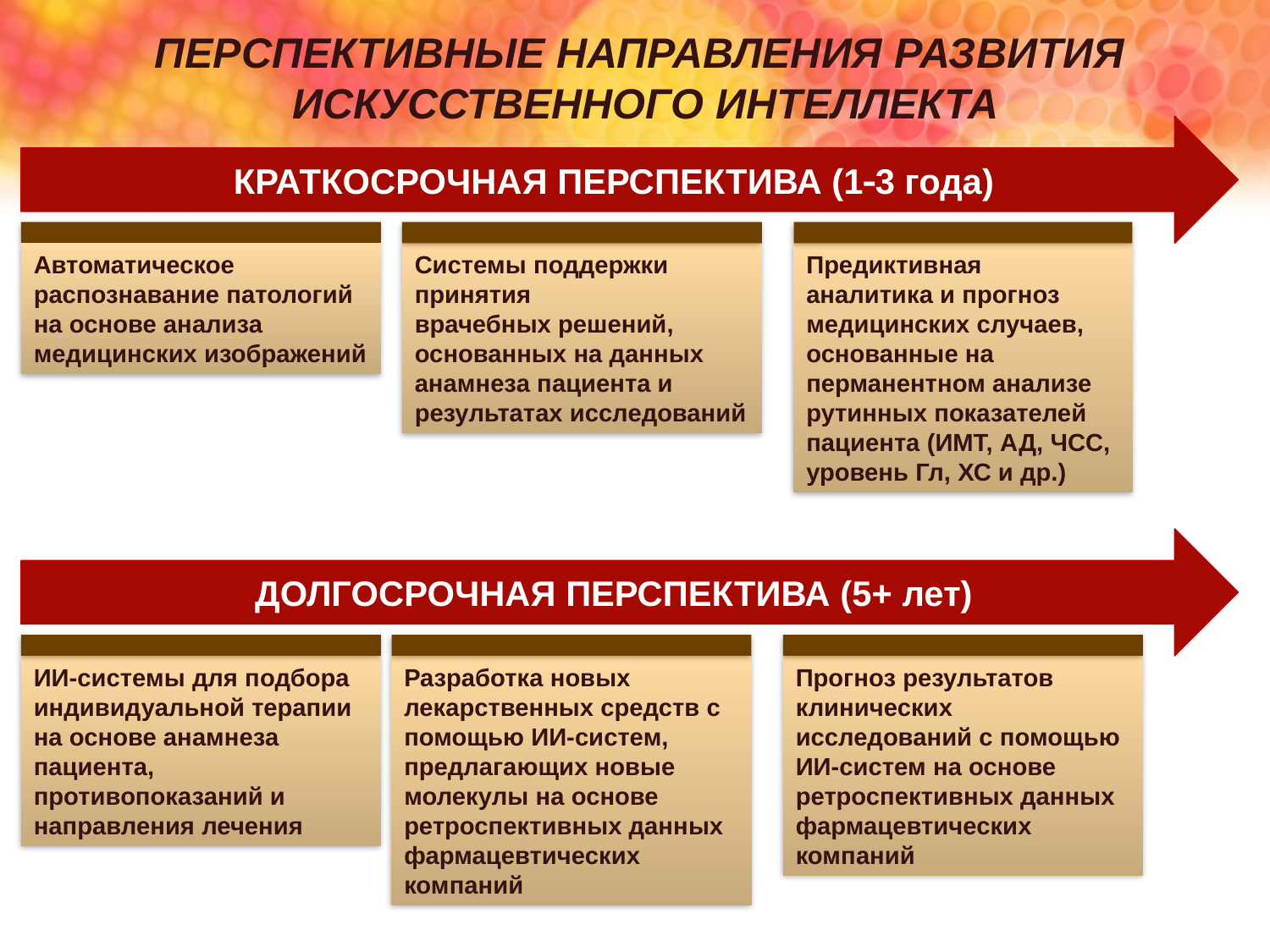

# ПЕРСПЕКТИВНЫЕ НАПРАВЛЕНИЯ РАЗВИТИЯ ИСКУССТВЕННОГО ИНТЕЛЛЕКТА
КРАТКОСРОЧНАЯ ПЕРСПЕКТИВА (1−3 года)

Автоматическое распознавание патологий на основе анализа медицинских изображений
Системы поддержки принятия
врачебных решений, основанных на данных
анамнеза пациента и
результатах исследований
Предиктивная
аналитика и прогноз медицинских случаев,
основанные на перманентном анализе рутинных показателей пациента (ИМТ, АД, ЧСС, уровень Гл, ХС и др.)
ДОЛГОСРОЧНАЯ ПЕРСПЕКТИВА (5+ лет)

ИИ-системы для подбора индивидуальной терапии на основе анамнеза пациента, противопоказаний и направления лечения
Разработка новых лекарственных средств с помощью ИИ-систем, предлагающих новые молекулы на основе ретроспективных данных фармацевтических  компаний
Прогноз результатов клинических исследований с помощью ИИ-систем на основе ретроспективных данных фармацевтических  компаний